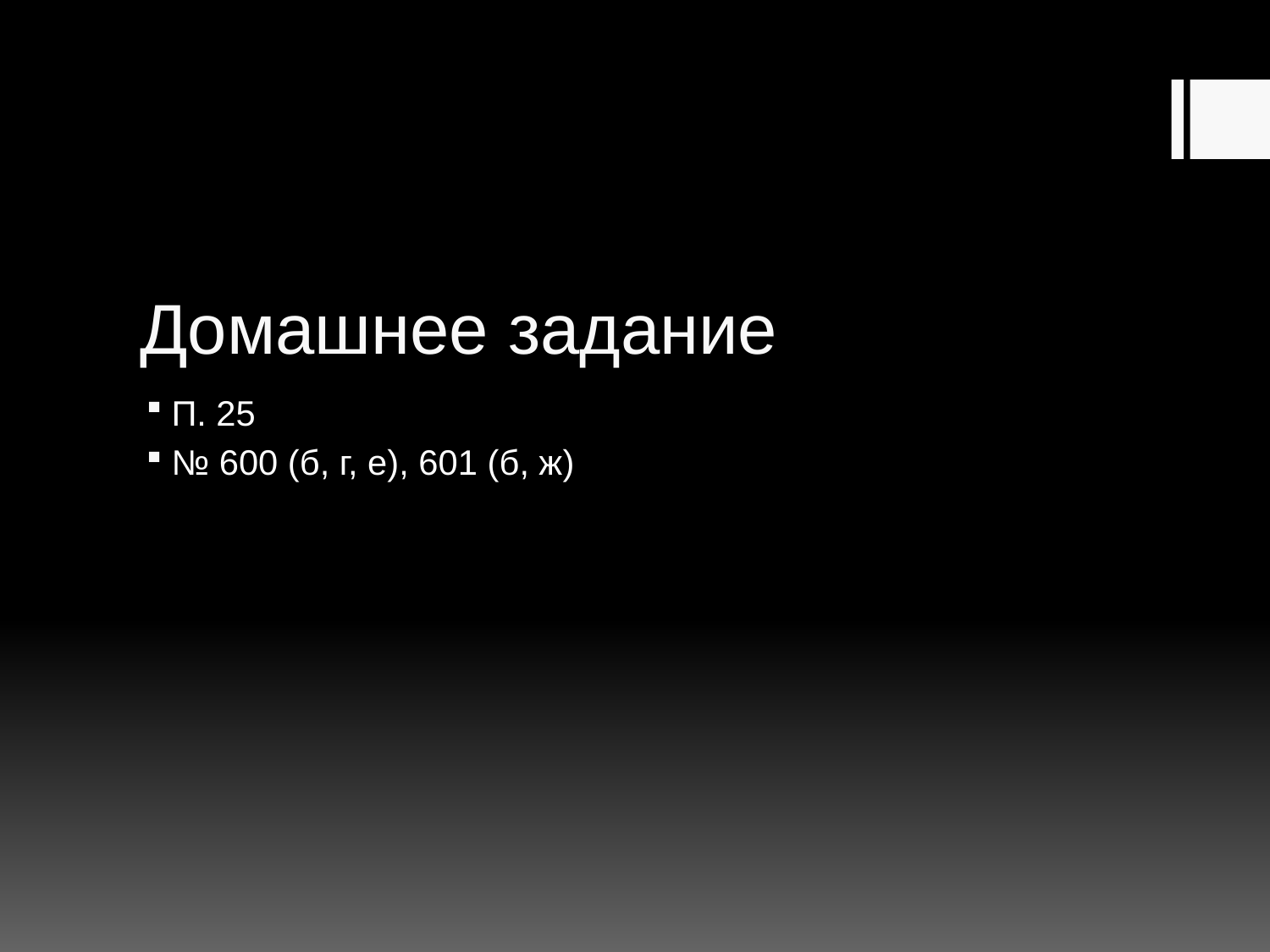

# Домашнее задание
П. 25
№ 600 (б, г, е), 601 (б, ж)